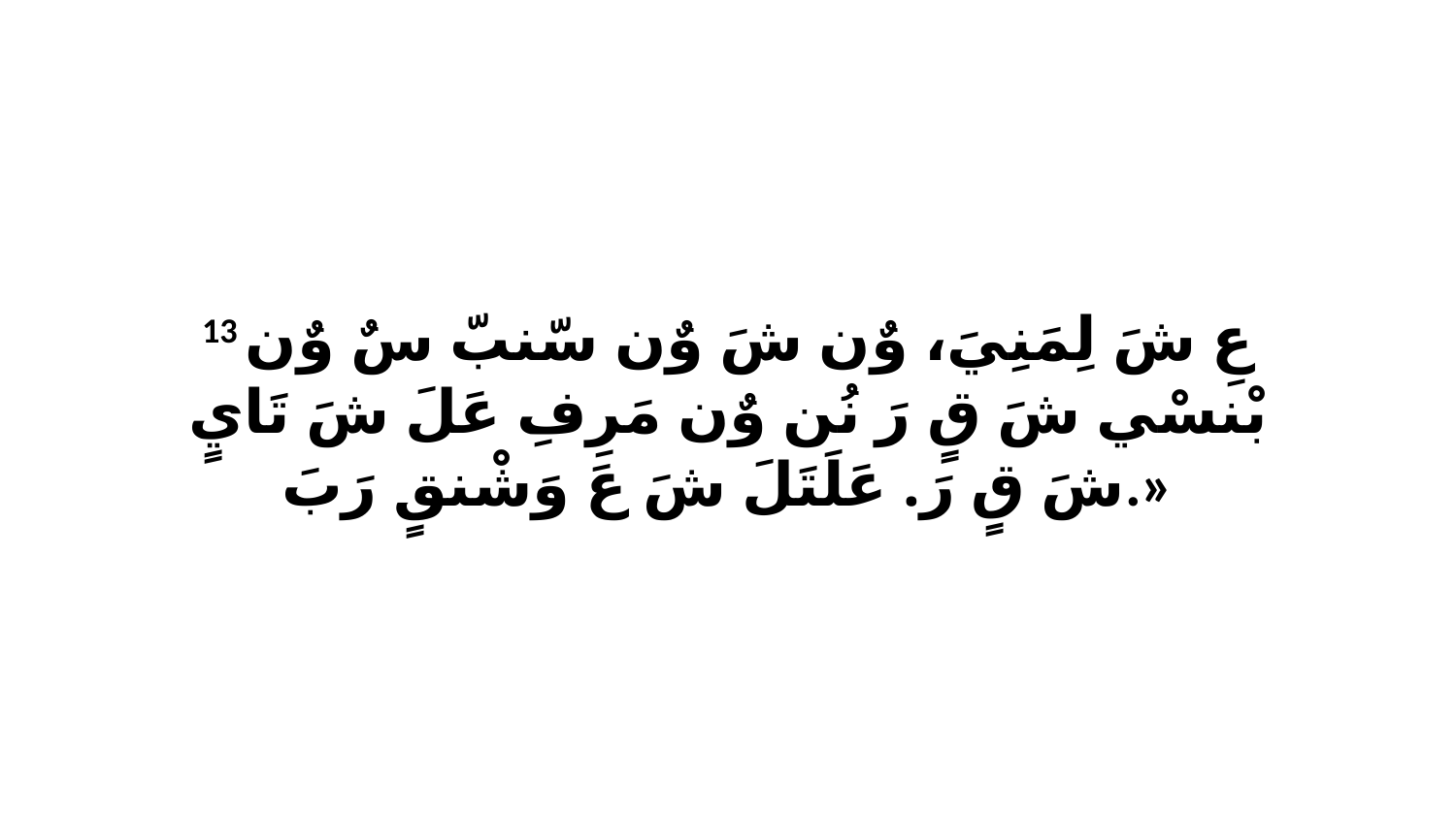

13 عِ شَ لِمَنِيَ، وٌن شَ وٌن سّنبّ سٌ وٌن بْنسْي شَ قٍ رَ نُن وٌن مَرِفِ عَلَ شَ تَايٍ شَ قٍ رَ. عَلَتَلَ شَ عَ وَشْنقٍ رَبَ.»